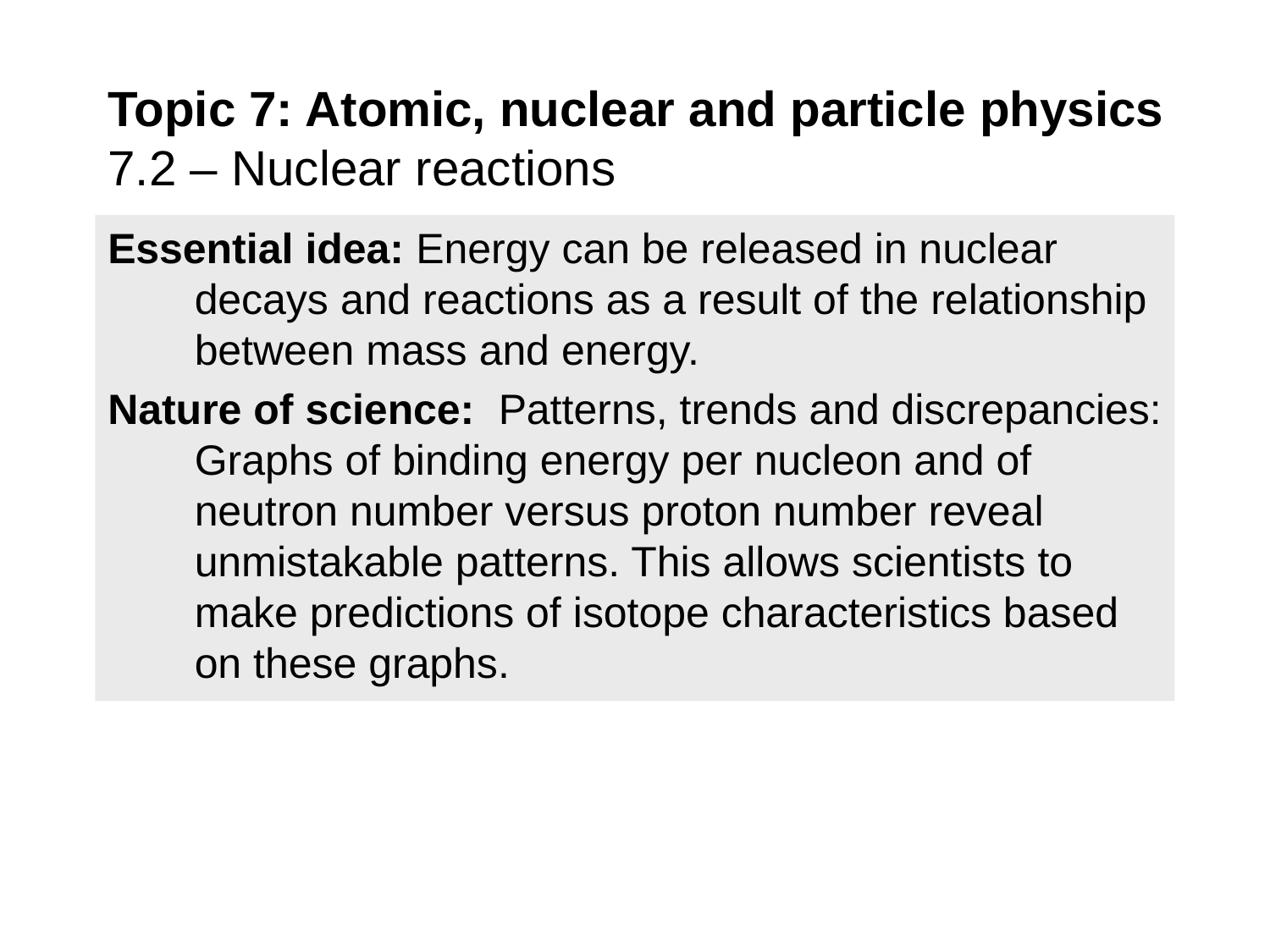

# Topic 7: Atomic, nuclear and particle physics 7.2 – Nuclear reactions
Essential idea: Energy can be released in nuclear decays and reactions as a result of the relationship between mass and energy.
Nature of science:  Patterns, trends and discrepancies: Graphs of binding energy per nucleon and of neutron number versus proton number reveal unmistakable patterns. This allows scientists to make predictions of isotope characteristics based on these graphs.